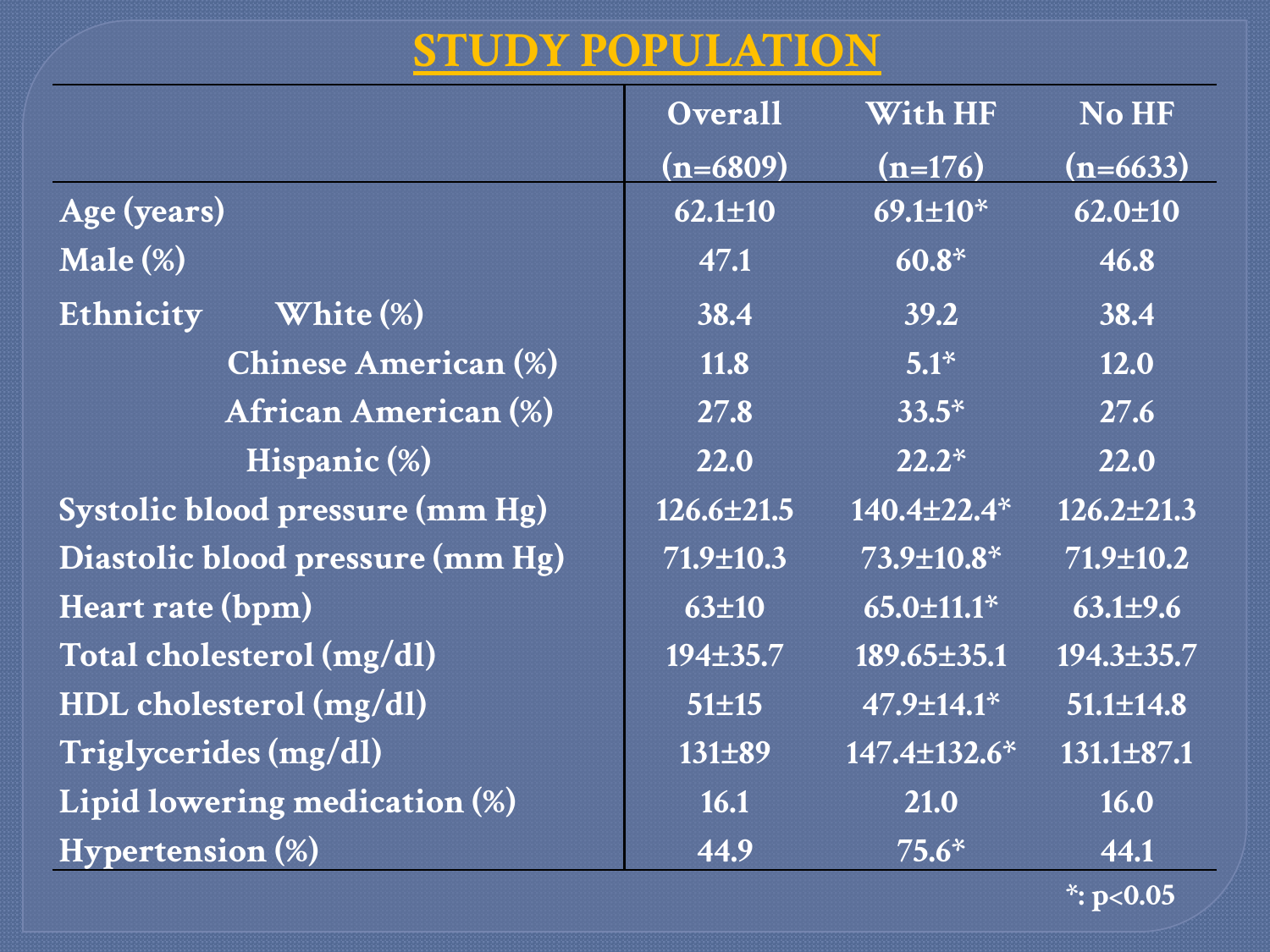

STUDY POPULATION

|  | Overall (n=6809) | With HF (n=176) | No HF (n=6633) |
| --- | --- | --- | --- |
| Age (years) | 62.1±10 | 69.1±10\* | 62.0±10 |
| Male (%) | 47.1 | 60.8\* | 46.8 |
| Ethnicity White (%) | 38.4 | 39.2 | 38.4 |
| Chinese American (%) | 11.8 | 5.1\* | 12.0 |
| African American (%) | 27.8 | 33.5\* | 27.6 |
| Hispanic (%) | 22.0 | 22.2\* | 22.0 |
| Systolic blood pressure (mm Hg) | 126.6±21.5 | 140.4±22.4\* | 126.2±21.3 |
| Diastolic blood pressure (mm Hg) | 71.9±10.3 | 73.9±10.8\* | 71.9±10.2 |
| Heart rate (bpm) | 63±10 | 65.0±11.1\* | 63.1±9.6 |
| Total cholesterol (mg/dl) | 194±35.7 | 189.65±35.1 | 194.3±35.7 |
| HDL cholesterol (mg/dl) | 51±15 | 47.9±14.1\* | 51.1±14.8 |
| Triglycerides (mg/dl) | 131±89 | 147.4±132.6\* | 131.1±87.1 |
| Lipid lowering medication (%) | 16.1 | 21.0 | 16.0 |
| Hypertension (%) | 44.9 | 75.6\* | 44.1 |
*: p<0.05